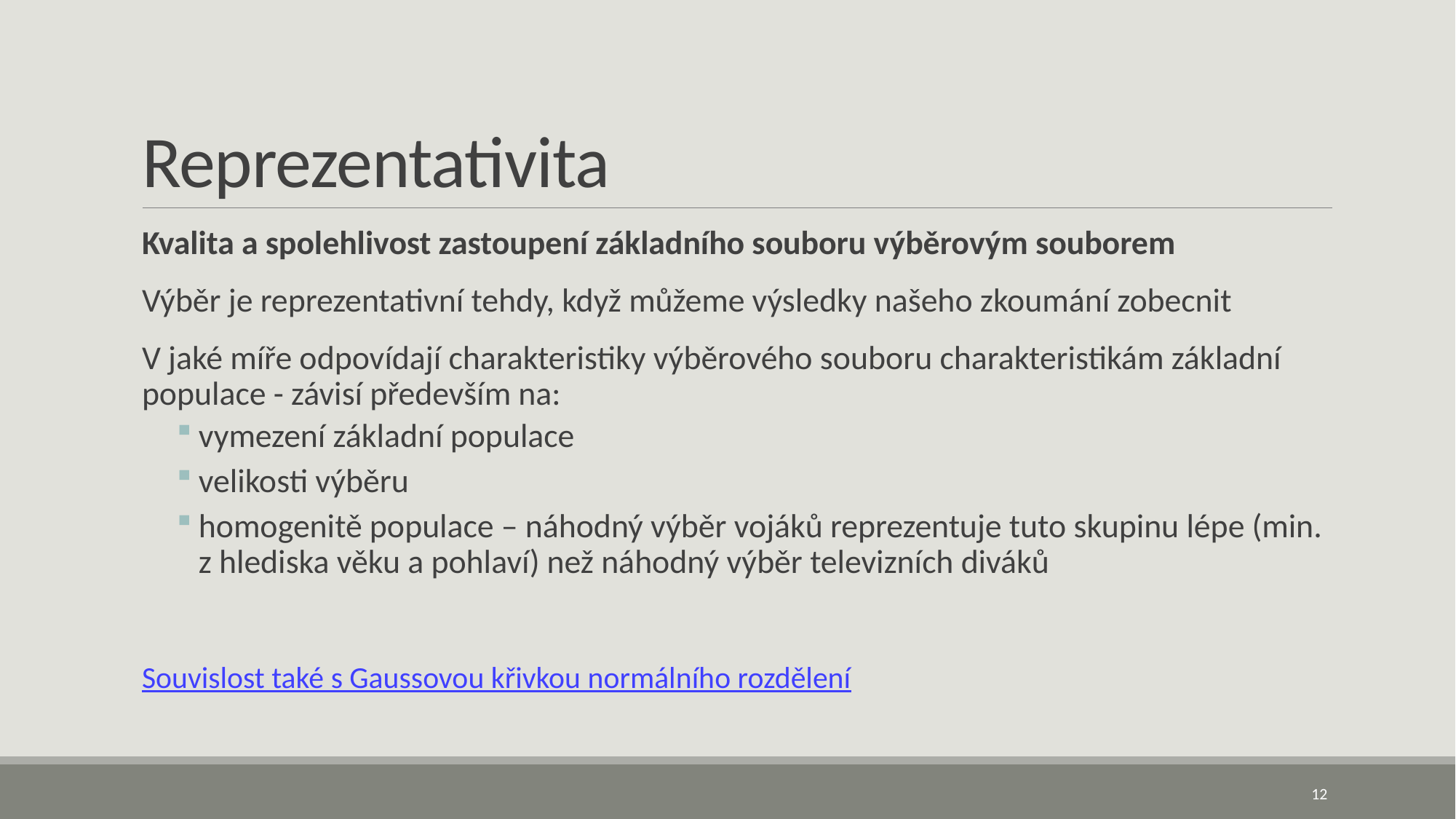

# Reprezentativita
Kvalita a spolehlivost zastoupení základního souboru výběrovým souborem
Výběr je reprezentativní tehdy, když můžeme výsledky našeho zkoumání zobecnit
V jaké míře odpovídají charakteristiky výběrového souboru charakteristikám základní populace - závisí především na:
vymezení základní populace
velikosti výběru
homogenitě populace – náhodný výběr vojáků reprezentuje tuto skupinu lépe (min. z hlediska věku a pohlaví) než náhodný výběr televizních diváků

Souvislost také s Gaussovou křivkou normálního rozdělení
12